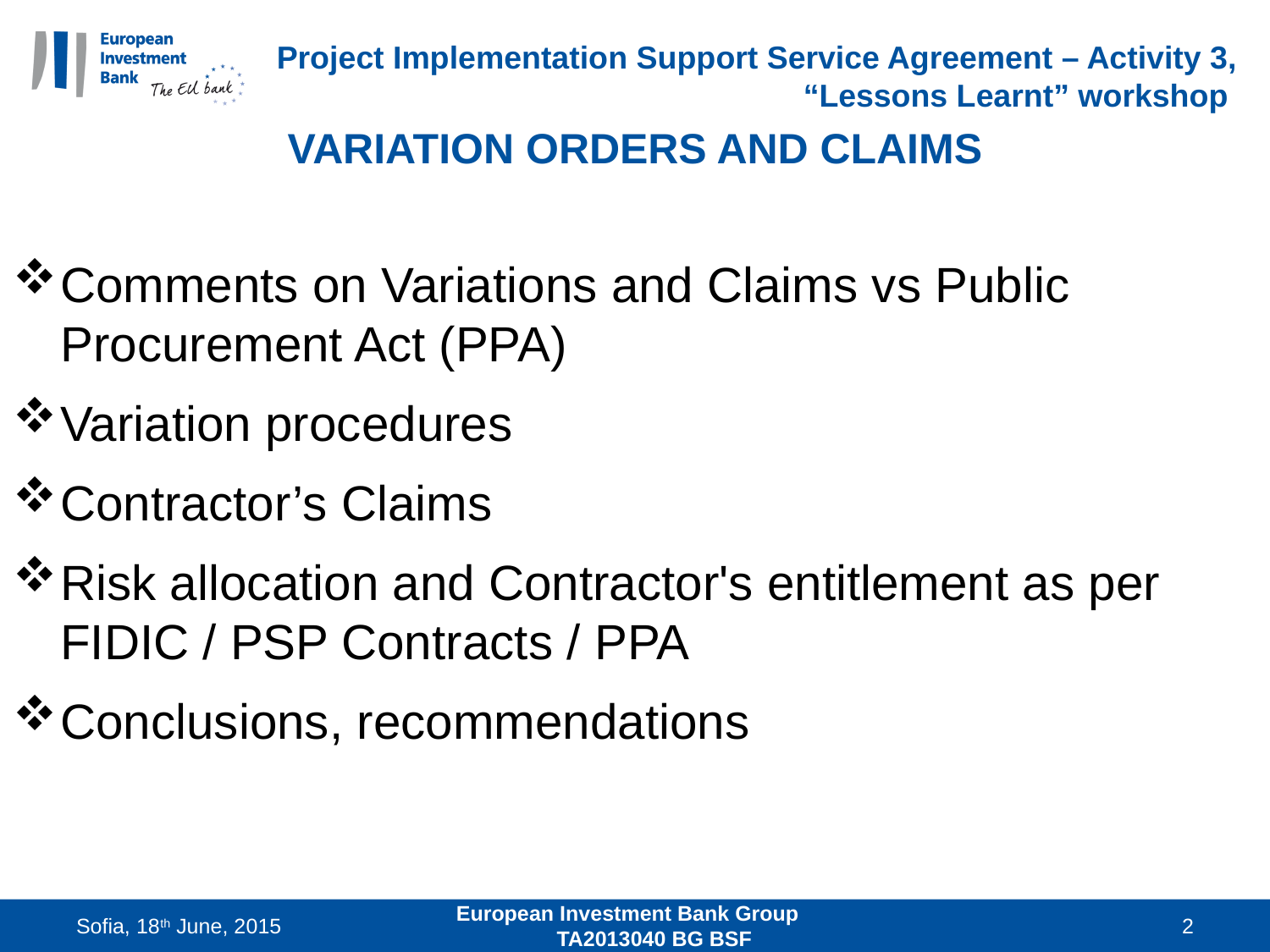

# Project Implementation Support Service Agreement – Activity 3, “Lessons Learnt” workshop
VARIATION ORDERS AND CLAIMS

Comments on Variations and Claims vs Public Procurement Act (PPA)
Variation procedures
Contractor’s Claims
Risk allocation and Contractor's entitlement as per FIDIC / PSP Contracts / PPA
Conclusions, recommendations

Sofia, 18th June, 2015
European Investment Bank Group          TA2013040 BG BSF
2